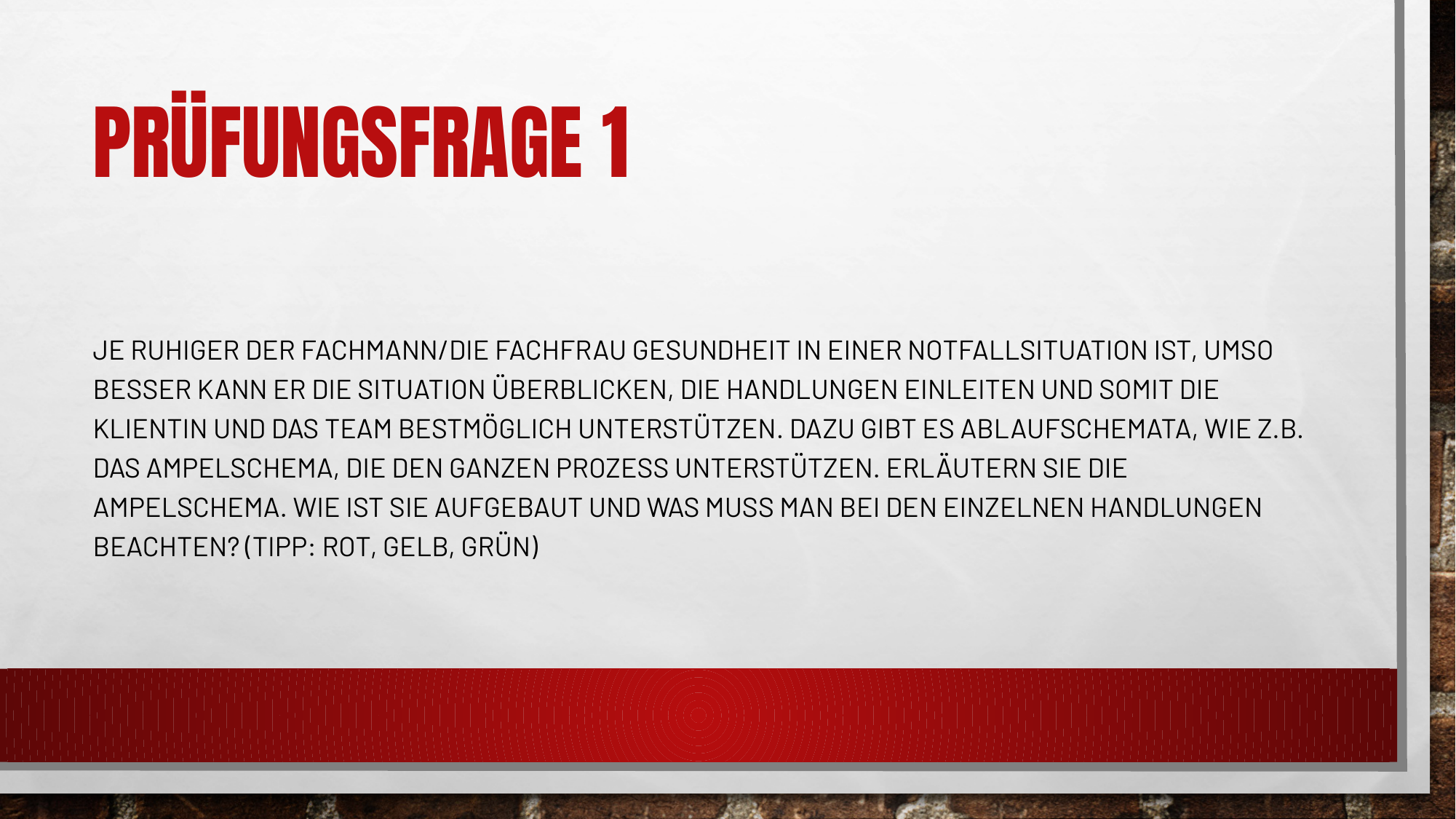

# Prüfungsfrage 1
Je ruhiger der Fachmann/die Fachfrau Gesundheit in einer Notfallsituation ist, umso besser kann er die Situation überblicken, die Handlungen einleiten und somit die Klientin und das Team bestmöglich unterstützen. Dazu gibt es Ablaufschemata, wie z.B. das Ampelschema, die den ganzen Prozess unterstützen. Erläutern sie die Ampelschema. Wie ist sie aufgebaut und was muss man bei den einzelnen Handlungen beachten? (Tipp: rot, gelb, grün)